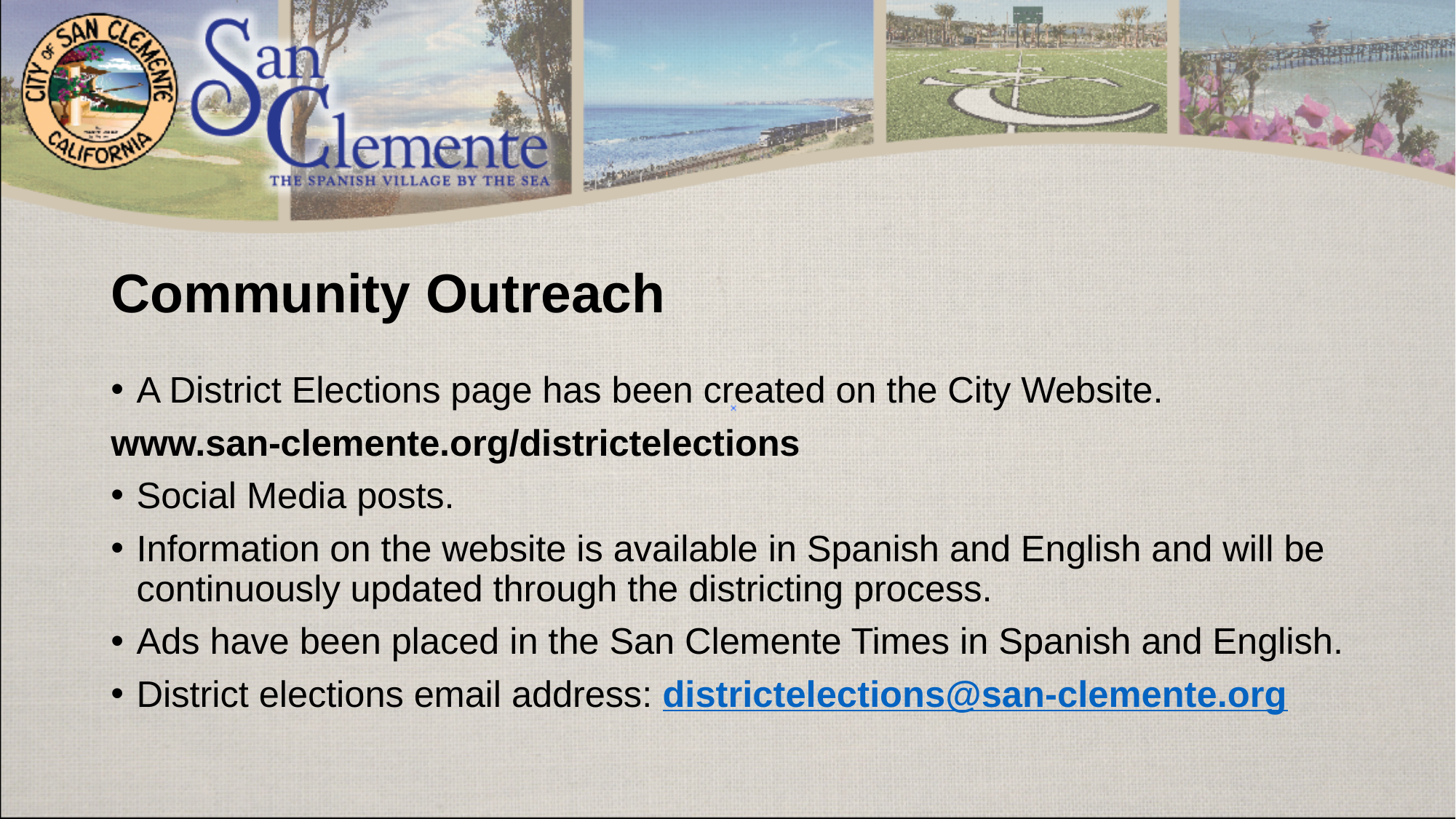

# Community Outreach
A District Elections page has been created on the City Website.
www.san-clemente.org/districtelections
Social Media posts.
Information on the website is available in Spanish and English and will be continuously updated through the districting process.
Ads have been placed in the San Clemente Times in Spanish and English.
District elections email address: districtelections@san-clemente.org